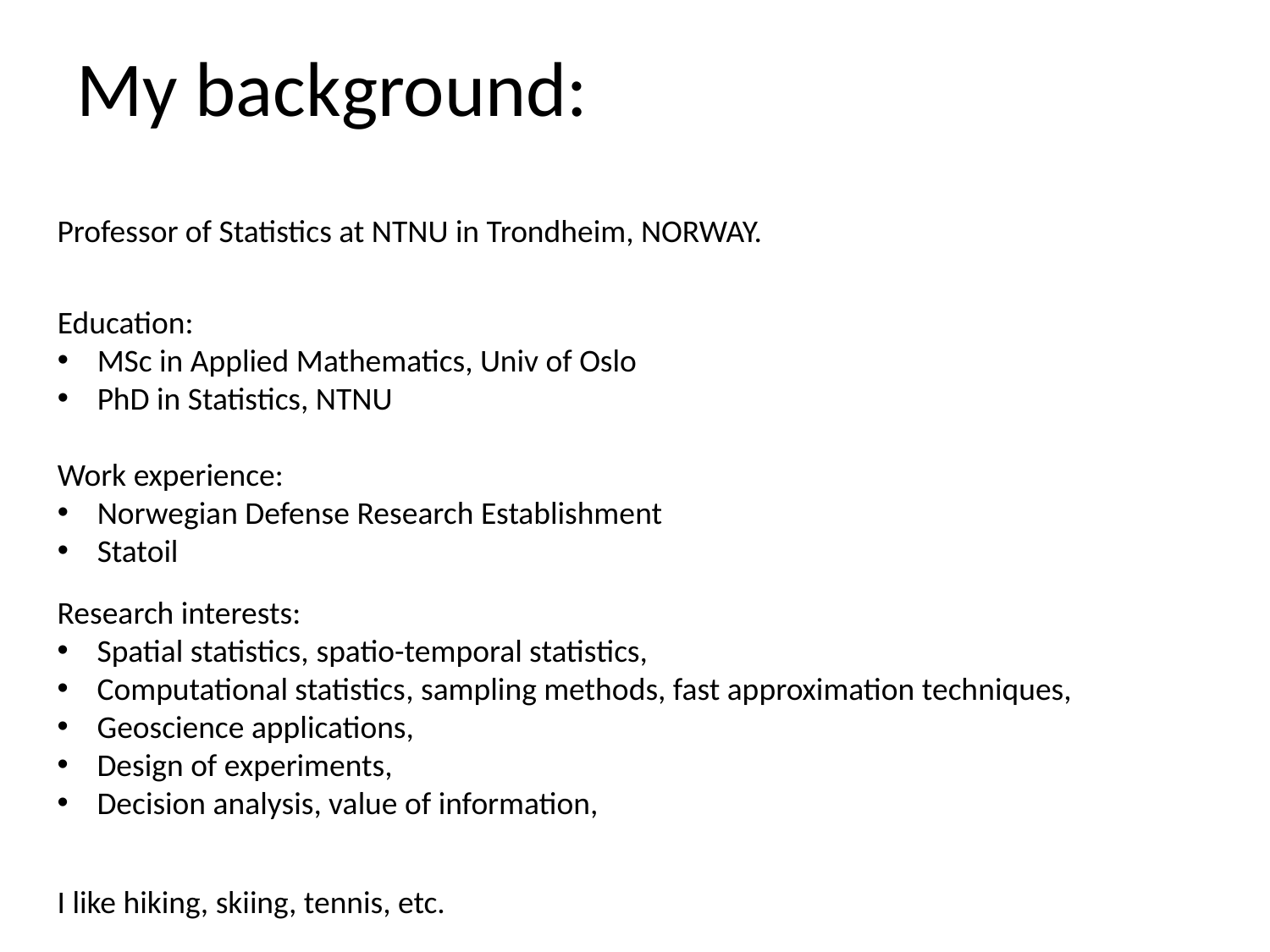

# My background:
Professor of Statistics at NTNU in Trondheim, NORWAY.
Education:
MSc in Applied Mathematics, Univ of Oslo
PhD in Statistics, NTNU

Work experience:
Norwegian Defense Research Establishment
Statoil

Research interests:
Spatial statistics, spatio-temporal statistics,
Computational statistics, sampling methods, fast approximation techniques,
Geoscience applications,
Design of experiments,
Decision analysis, value of information,
I like hiking, skiing, tennis, etc.